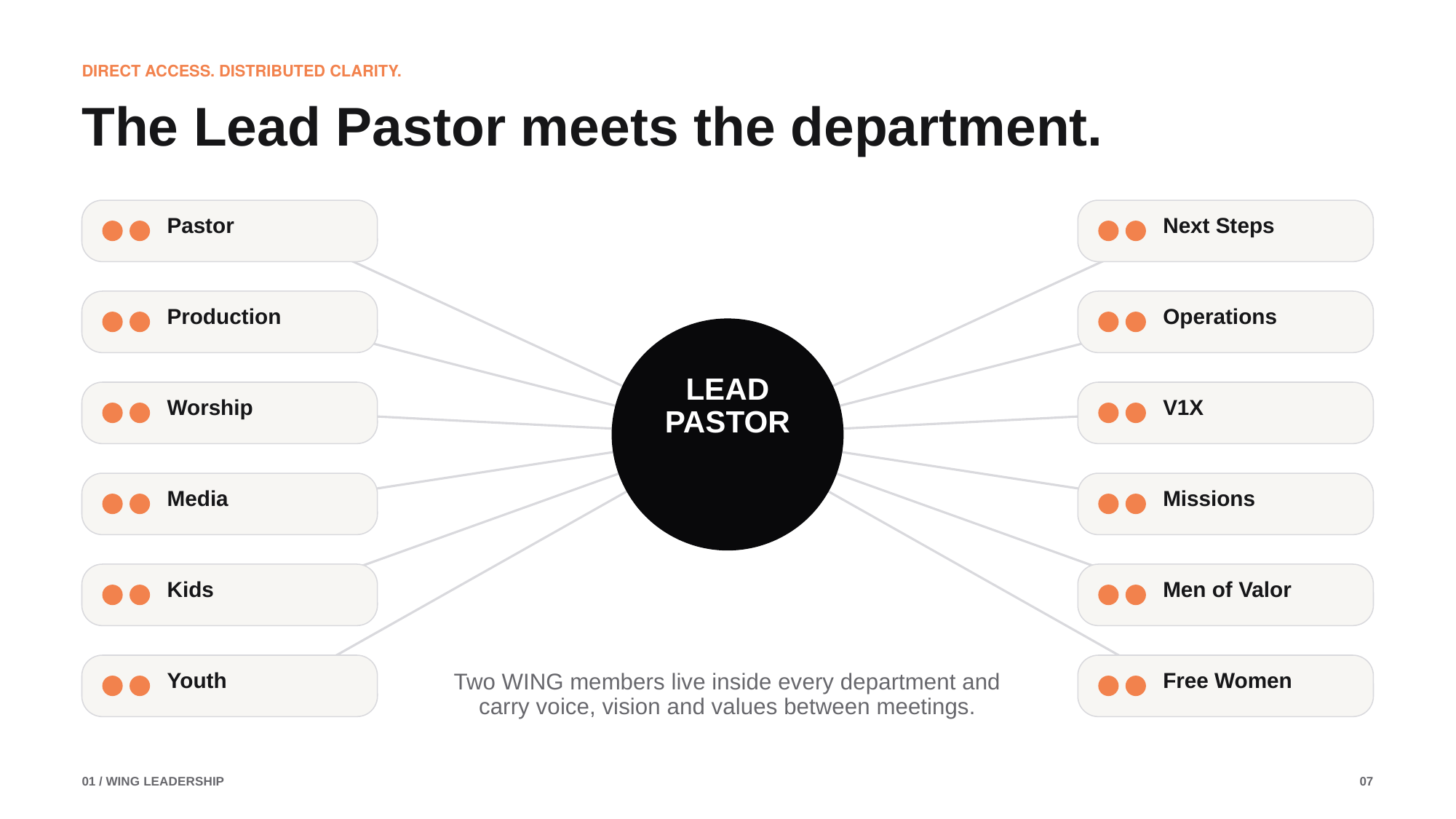

DIRECT ACCESS. DISTRIBUTED CLARITY.
The Lead Pastor meets the department.

Pastor
Next Steps

Production
Operations

LEAD
PASTOR

Worship
V1X

Media
Missions

Kids
Men of Valor

Youth
Two WING members live inside every department and carry voice, vision and values between meetings.
Free Women

01 / WING LEADERSHIP
07